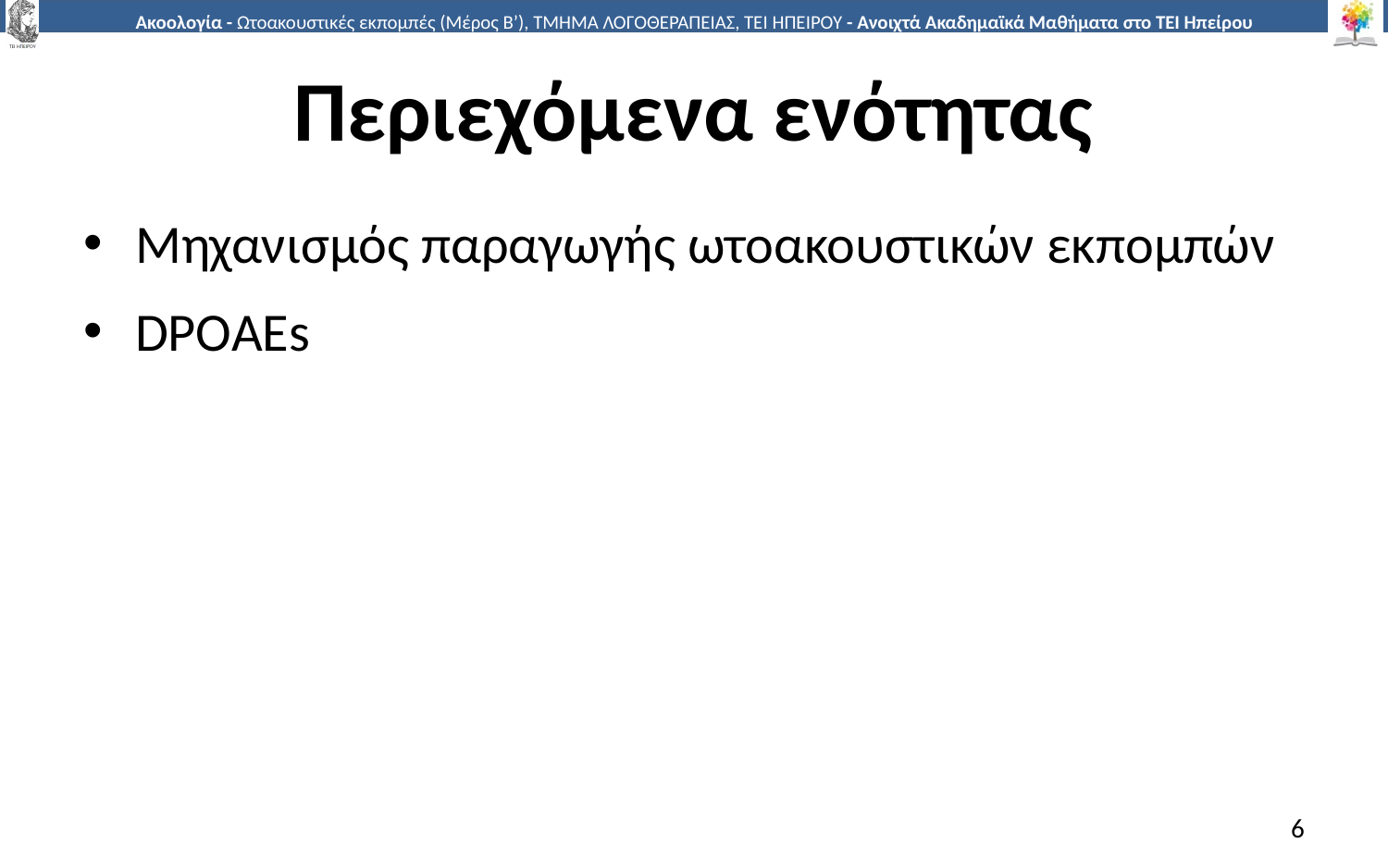

# Περιεχόμενα ενότητας
Μηχανισμός παραγωγής ωτοακουστικών εκπομπών
DPOAEs

6